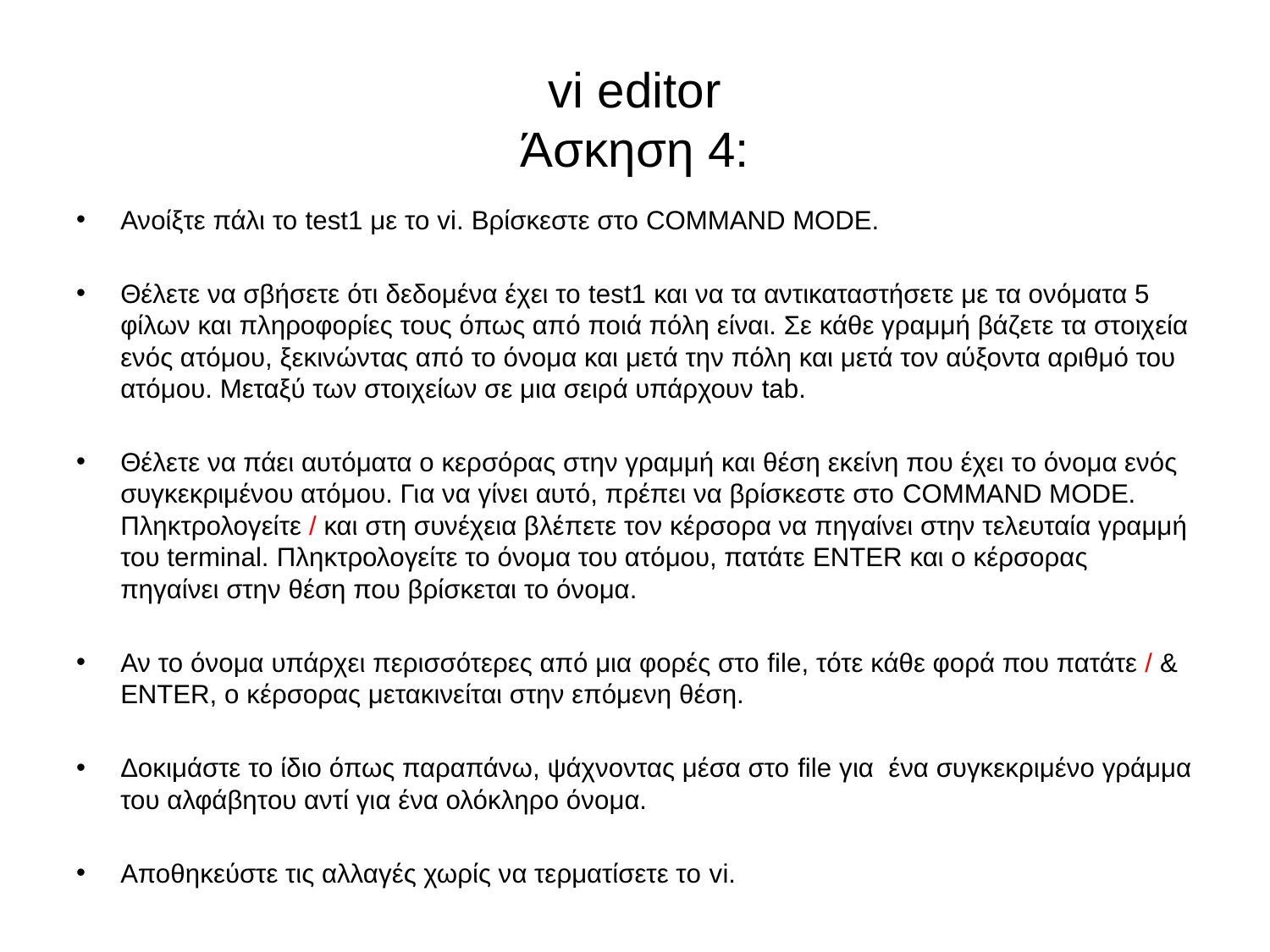

# vi editor Άσκηση 4:
Ανοίξτε πάλι το test1 με το vi. Βρίσκεστε στο COMMAND MODE.

Θέλετε να σβήσετε ότι δεδομένα έχει το test1 και να τα αντικαταστήσετε με τα ονόματα 5 φίλων και πληροφορίες τους όπως από ποιά πόλη είναι. Σε κάθε γραμμή βάζετε τα στοιχεία ενός ατόμου, ξεκινώντας από το όνομα και μετά την πόλη και μετά τον αύξοντα αριθμό του ατόμου. Μεταξύ των στοιχείων σε μια σειρά υπάρχουν tab.

Θέλετε να πάει αυτόματα ο κερσόρας στην γραμμή και θέση εκείνη που έχει το όνομα ενός συγκεκριμένου ατόμου. Για να γίνει αυτό, πρέπει να βρίσκεστε στο COMMAND MODE. Πληκτρολογείτε / και στη συνέχεια βλέπετε τον κέρσορα να πηγαίνει στην τελευταία γραμμή του terminal. Πληκτρολογείτε το όνομα του ατόμου, πατάτε ENTER και ο κέρσορας πηγαίνει στην θέση που βρίσκεται το όνομα.

Αν το όνομα υπάρχει περισσότερες από μια φορές στο file, τότε κάθε φορά που πατάτε / & ENTER, ο κέρσορας μετακινείται στην επόμενη θέση.

Δοκιμάστε το ίδιο όπως παραπάνω, ψάχνοντας μέσα στο file για  ένα συγκεκριμένο γράμμα του αλφάβητου αντί για ένα ολόκληρο όνομα.

Αποθηκεύστε τις αλλαγές χωρίς να τερματίσετε το vi.